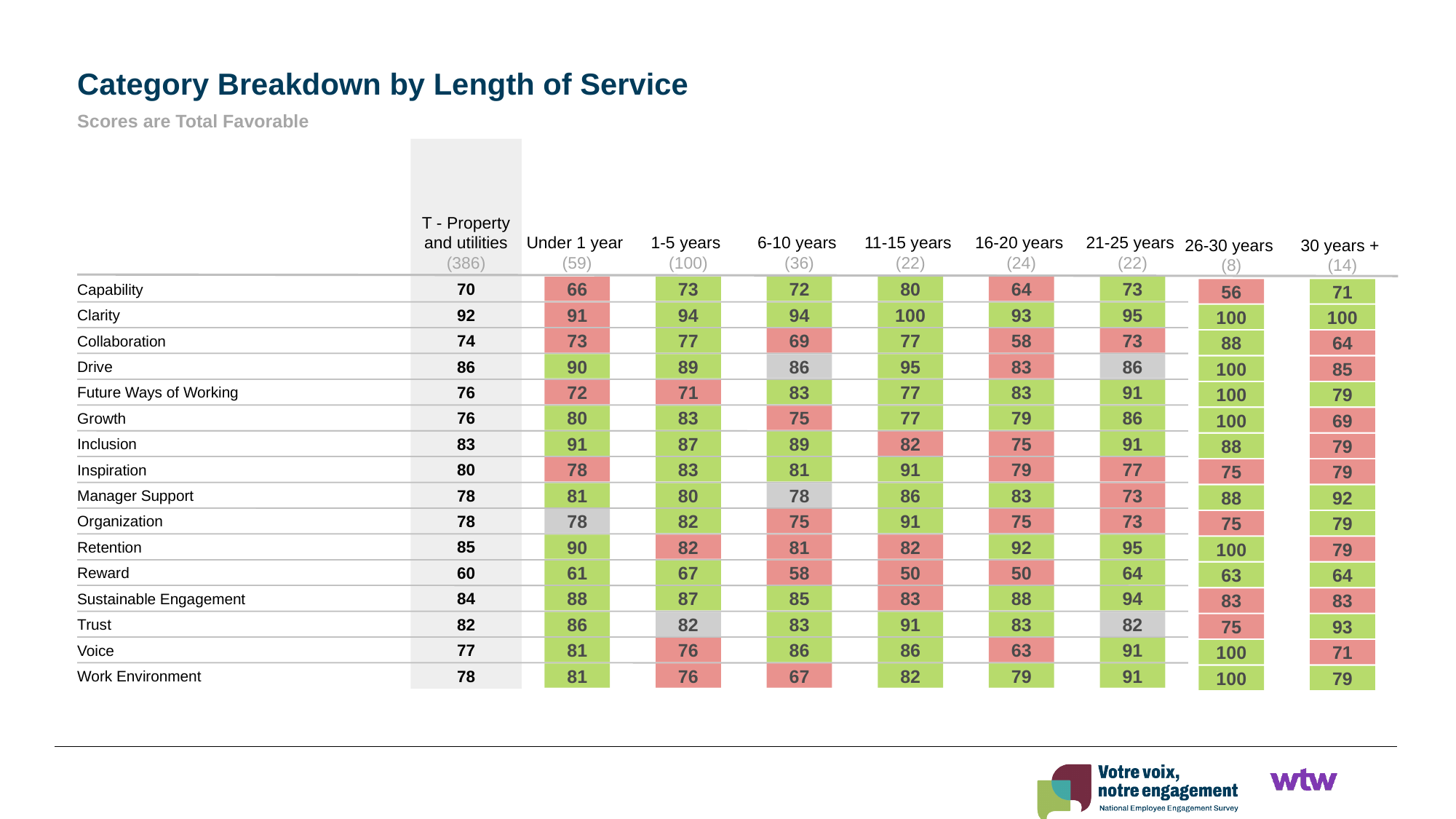

Category Breakdown by Length of Service
Scores are Total Favorable

T - Property and utilities
(386)
Under 1 year
(59)
1-5 years
(100)
6-10 years
(36)
11-15 years
(22)
16-20 years
(24)
21-25 years
(22)
26-30 years
(8)
30 years +
(14)

70
Capability
66
73
72
80
64
73
56
71

92
Clarity
91
94
94
100
93
95
100
100

74
Collaboration
73
77
69
77
58
73
88
64

86
Drive
90
89
86
95
83
86
100
85

76
Future Ways of Working
72
71
83
77
83
91
100
79

76
Growth
80
83
75
77
79
86
100
69

83
Inclusion
91
87
89
82
75
91
88
79

80
Inspiration
78
83
81
91
79
77
75
79

78
Manager Support
81
80
78
86
83
73
88
92

78
Organization
78
82
75
91
75
73
75
79

85
Retention
90
82
81
82
92
95
100
79

60
Reward
61
67
58
50
50
64
63
64

84
Sustainable Engagement
88
87
85
83
88
94
83
83

82
Trust
86
82
83
91
83
82
75
93

77
Voice
81
76
86
86
63
91
100
71

78
Work Environment
81
76
67
82
79
91
100
79